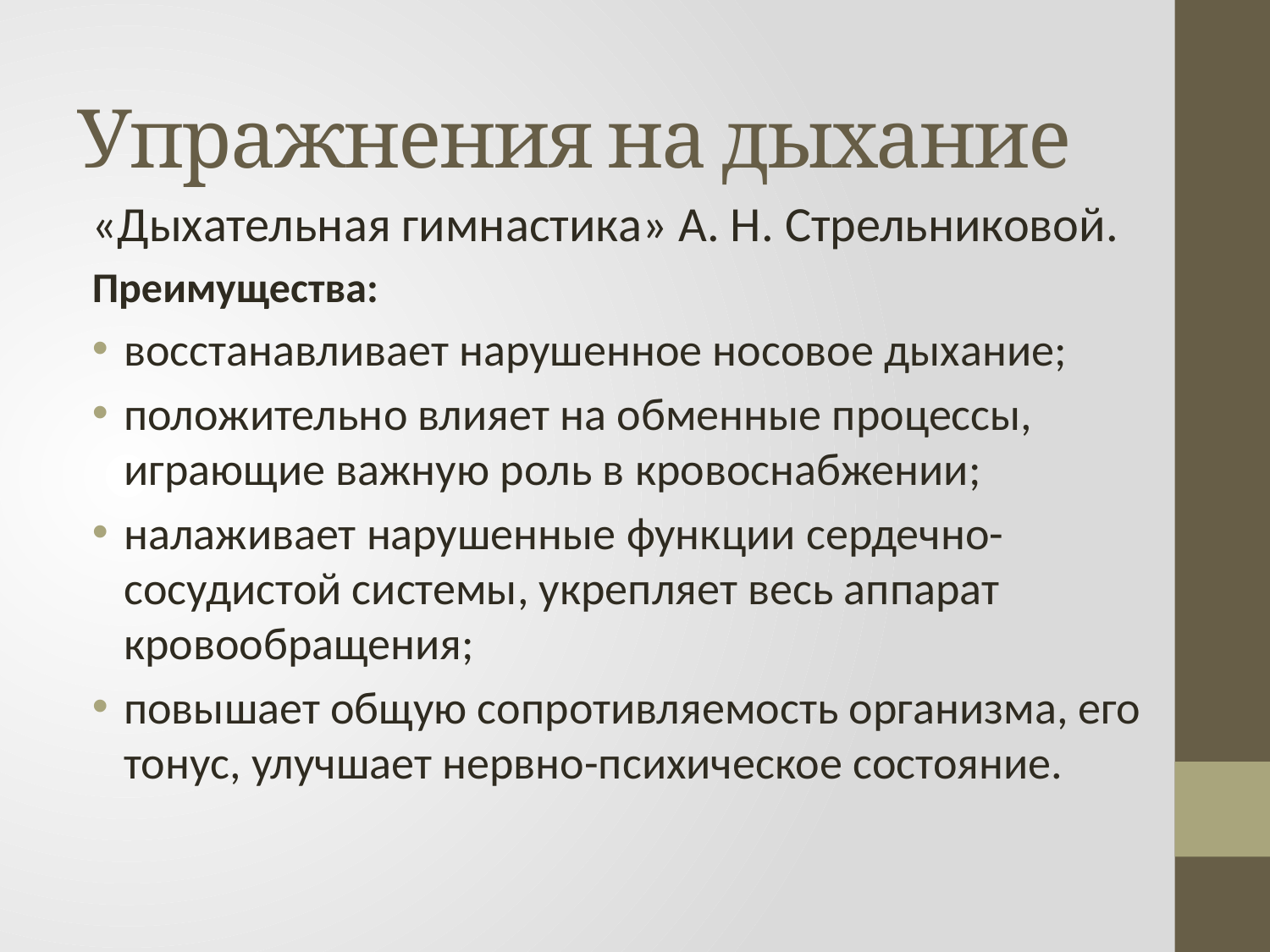

# Упражнения на дыхание
«Дыхательная гимнастика» А. Н. Стрельниковой.
Преимущества:
восстанавливает нарушенное носовое дыхание;
положительно влияет на обменные процессы, играющие важную роль в кровоснабжении;
налаживает нарушенные функции сердечно-сосудистой системы, укрепляет весь аппарат кровообращения;
повышает общую сопротивляемость организма, его тонус, улучшает нервно-психическое состояние.